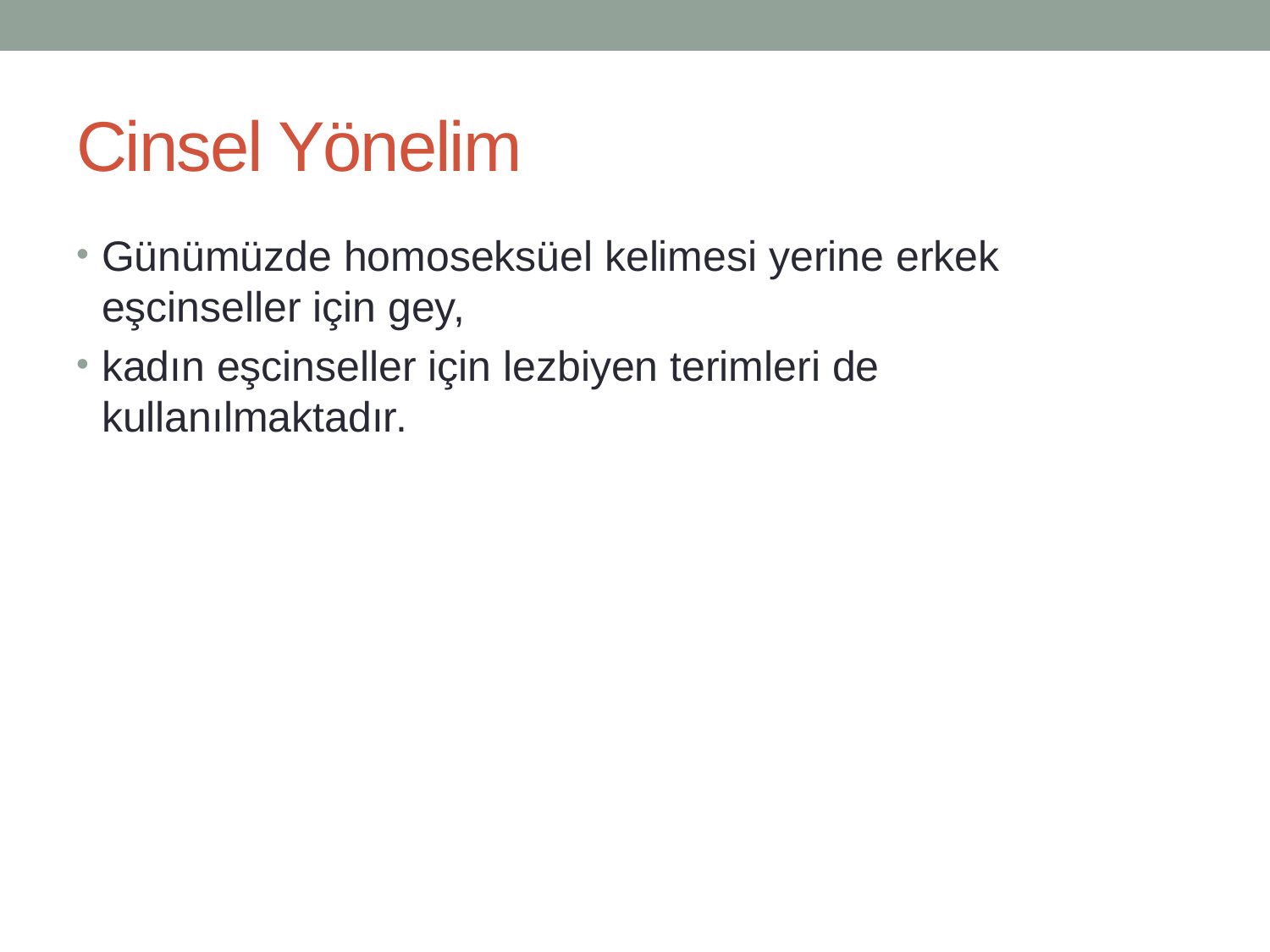

# Cinsel Yönelim
Günümüzde homoseksüel kelimesi yerine erkek eşcinseller için gey,
kadın eşcinseller için lezbiyen terimleri de kullanılmaktadır.